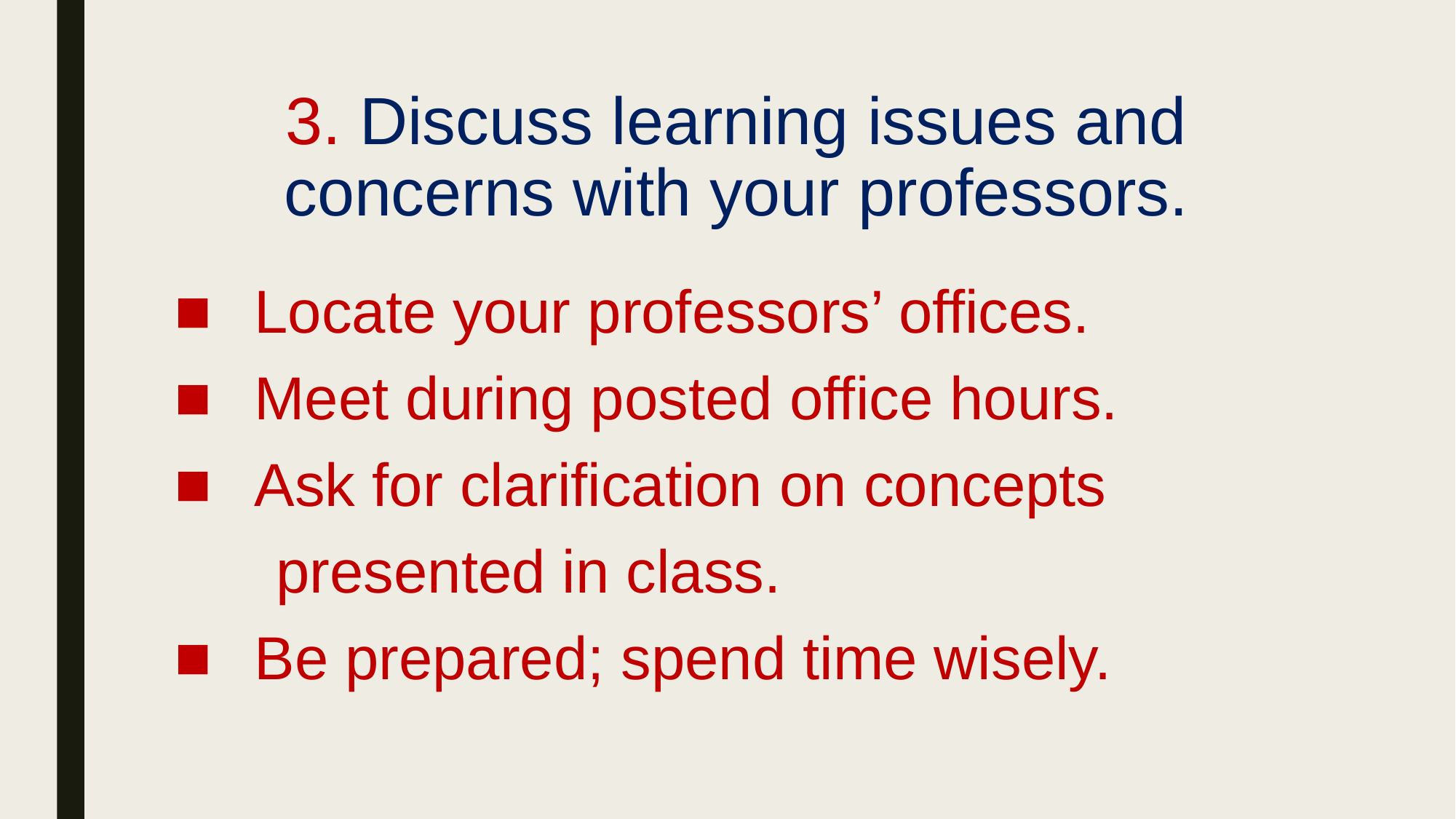

# 3. Discuss learning issues and concerns with your professors.
  Locate your professors’ offices.
  Meet during posted office hours.
  Ask for clarification on concepts
      presented in class.
  Be prepared; spend time wisely.